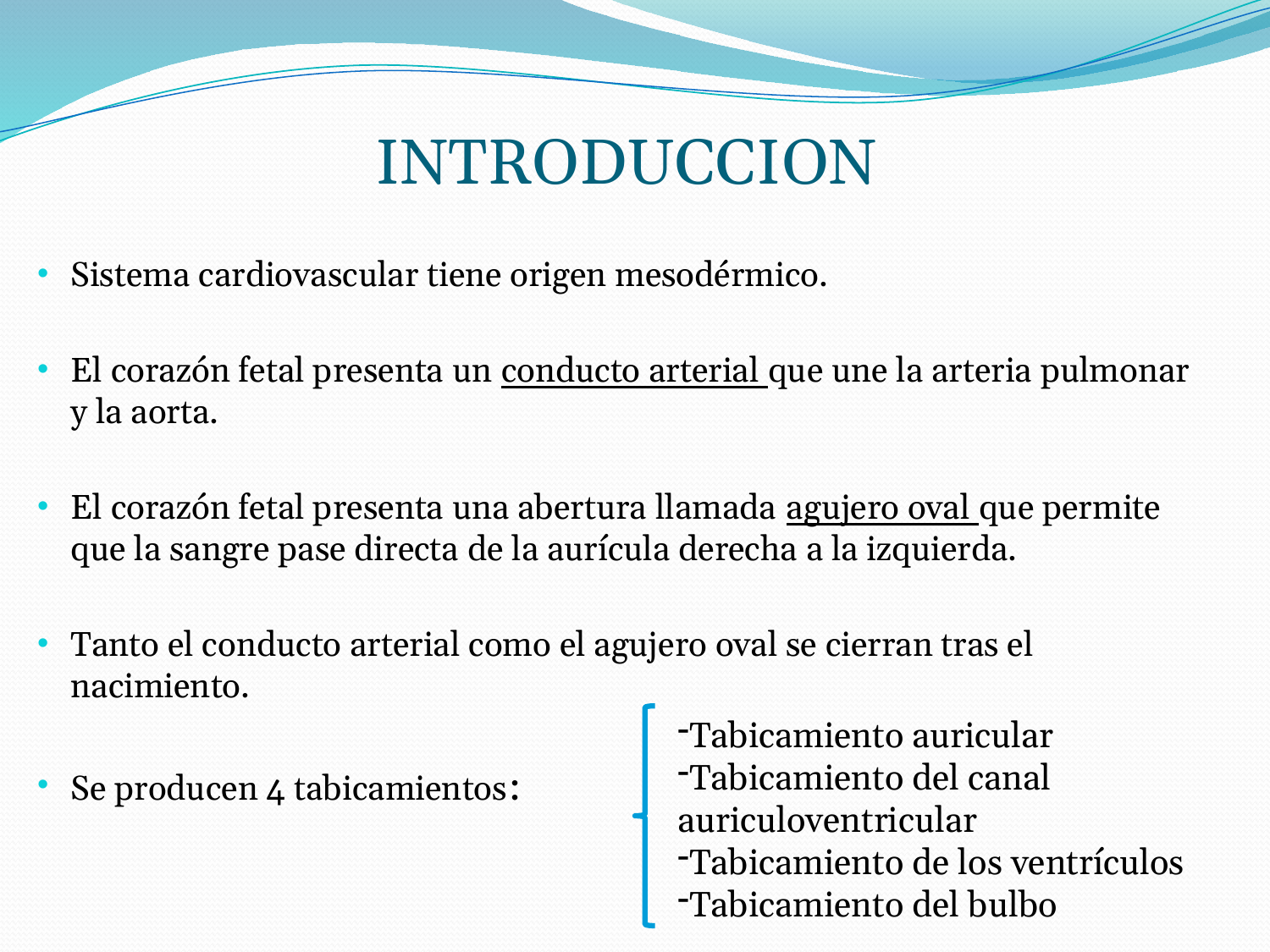

# INTRODUCCION
Sistema cardiovascular tiene origen mesodérmico.

El corazón fetal presenta un conducto arterial que une la arteria pulmonar y la aorta.

El corazón fetal presenta una abertura llamada agujero oval que permite que la sangre pase directa de la aurícula derecha a la izquierda.

Tanto el conducto arterial como el agujero oval se cierran tras el nacimiento.

Se producen 4 tabicamientos:

Tabicamiento auricular
Tabicamiento del canal auriculoventricular
Tabicamiento de los ventrículos
Tabicamiento del bulbo